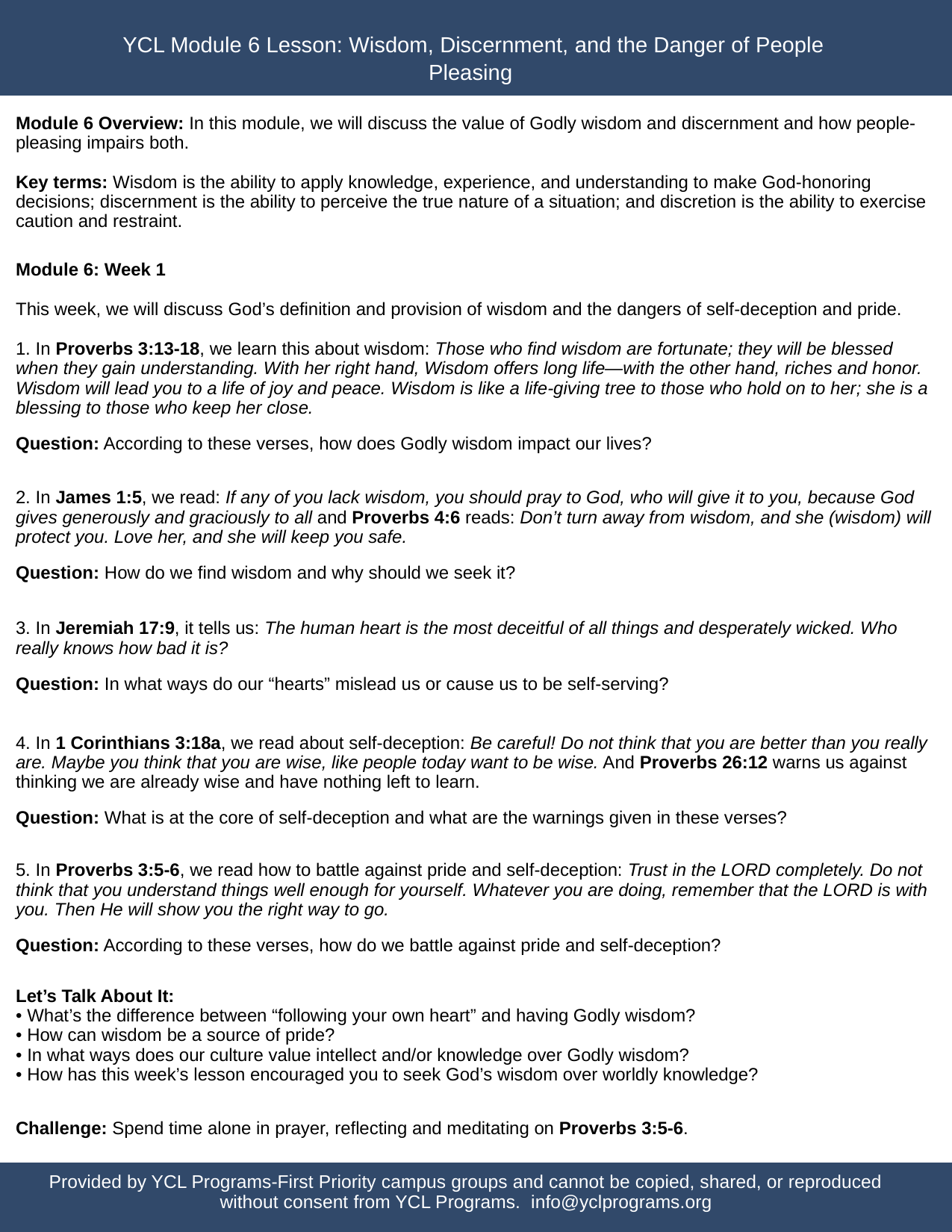

YCL Module 6 Lesson: Wisdom, Discernment, and the Danger of People Pleasing
Module 6 Overview: In this module, we will discuss the value of Godly wisdom and discernment and how people-pleasing impairs both.

Key terms: Wisdom is the ability to apply knowledge, experience, and understanding to make God-honoring decisions; discernment is the ability to perceive the true nature of a situation; and discretion is the ability to exercise caution and restraint.

Module 6: Week 1

This week, we will discuss God’s definition and provision of wisdom and the dangers of self-deception and pride.

1. In Proverbs 3:13-18, we learn this about wisdom: Those who find wisdom are fortunate; they will be blessed when they gain understanding. With her right hand, Wisdom offers long life—with the other hand, riches and honor. Wisdom will lead you to a life of joy and peace. Wisdom is like a life-giving tree to those who hold on to her; she is a blessing to those who keep her close.

Question: According to these verses, how does Godly wisdom impact our lives?

2. In James 1:5, we read: If any of you lack wisdom, you should pray to God, who will give it to you, because God gives generously and graciously to all and Proverbs 4:6 reads: Don’t turn away from wisdom, and she (wisdom) will protect you. Love her, and she will keep you safe.

Question: How do we find wisdom and why should we seek it?

3. In Jeremiah 17:9, it tells us: The human heart is the most deceitful of all things and desperately wicked. Who really knows how bad it is?

Question: In what ways do our “hearts” mislead us or cause us to be self-serving?

4. In 1 Corinthians 3:18a, we read about self-deception: Be careful! Do not think that you are better than you really are. Maybe you think that you are wise, like people today want to be wise. And Proverbs 26:12 warns us against thinking we are already wise and have nothing left to learn.

Question: What is at the core of self-deception and what are the warnings given in these verses?

5. In Proverbs 3:5-6, we read how to battle against pride and self-deception: Trust in the LORD completely. Do not think that you understand things well enough for yourself. Whatever you are doing, remember that the LORD is with you. Then He will show you the right way to go.

Question: According to these verses, how do we battle against pride and self-deception?

Let’s Talk About It:
• What’s the difference between “following your own heart” and having Godly wisdom?
• How can wisdom be a source of pride?
• In what ways does our culture value intellect and/or knowledge over Godly wisdom?
• How has this week’s lesson encouraged you to seek God’s wisdom over worldly knowledge?

Challenge: Spend time alone in prayer, reflecting and meditating on Proverbs 3:5-6.

Provided by YCL Programs-First Priority campus groups and cannot be copied, shared, or reproduced without consent from YCL Programs.  info@yclprograms.org